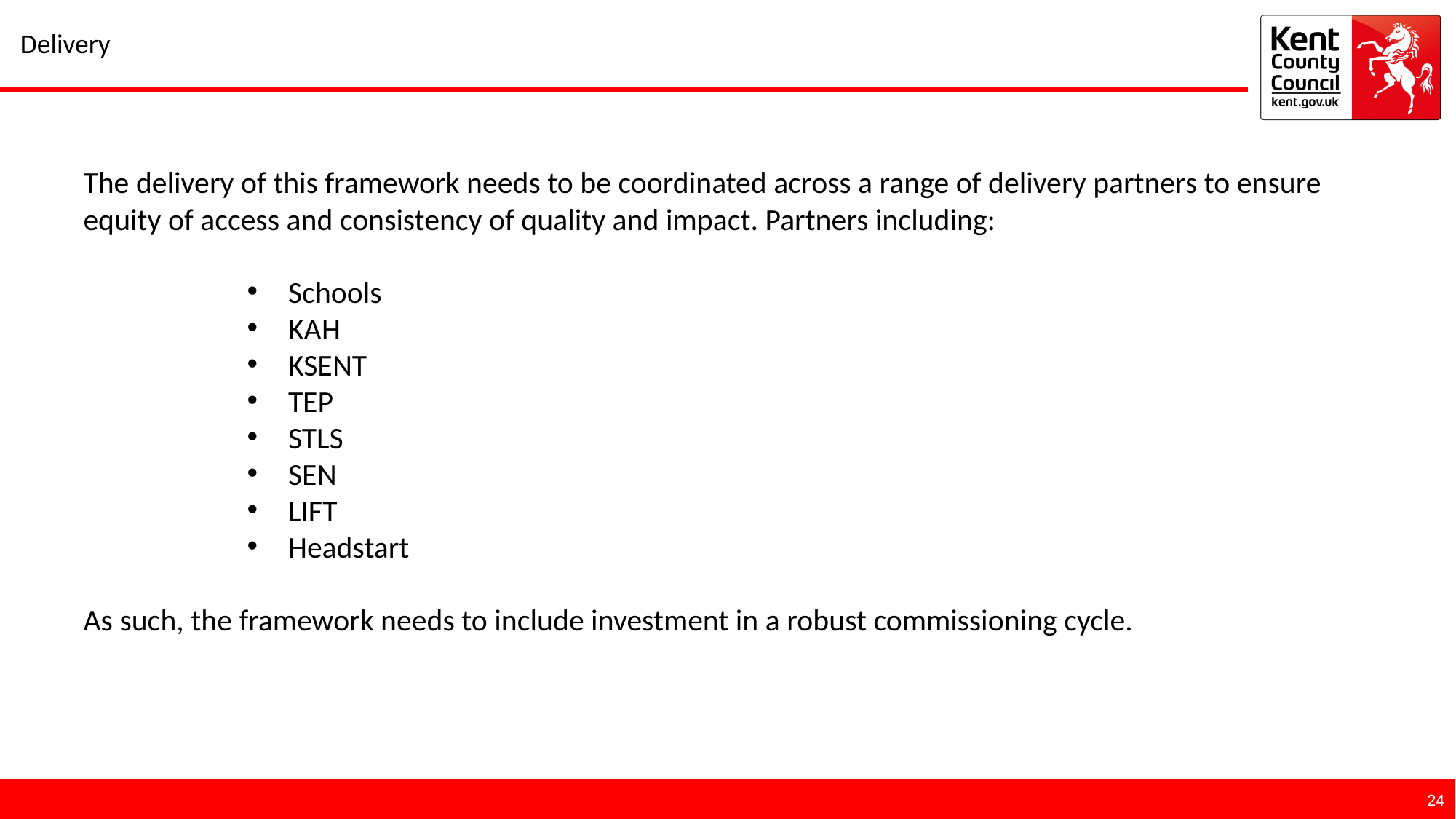

# Delivery
The delivery of this framework needs to be coordinated across a range of delivery partners to ensure equity of access and consistency of quality and impact. Partners including:

Schools
KAH
KSENT
TEP
STLS
SEN
LIFT
Headstart

As such, the framework needs to include investment in a robust commissioning cycle.
24